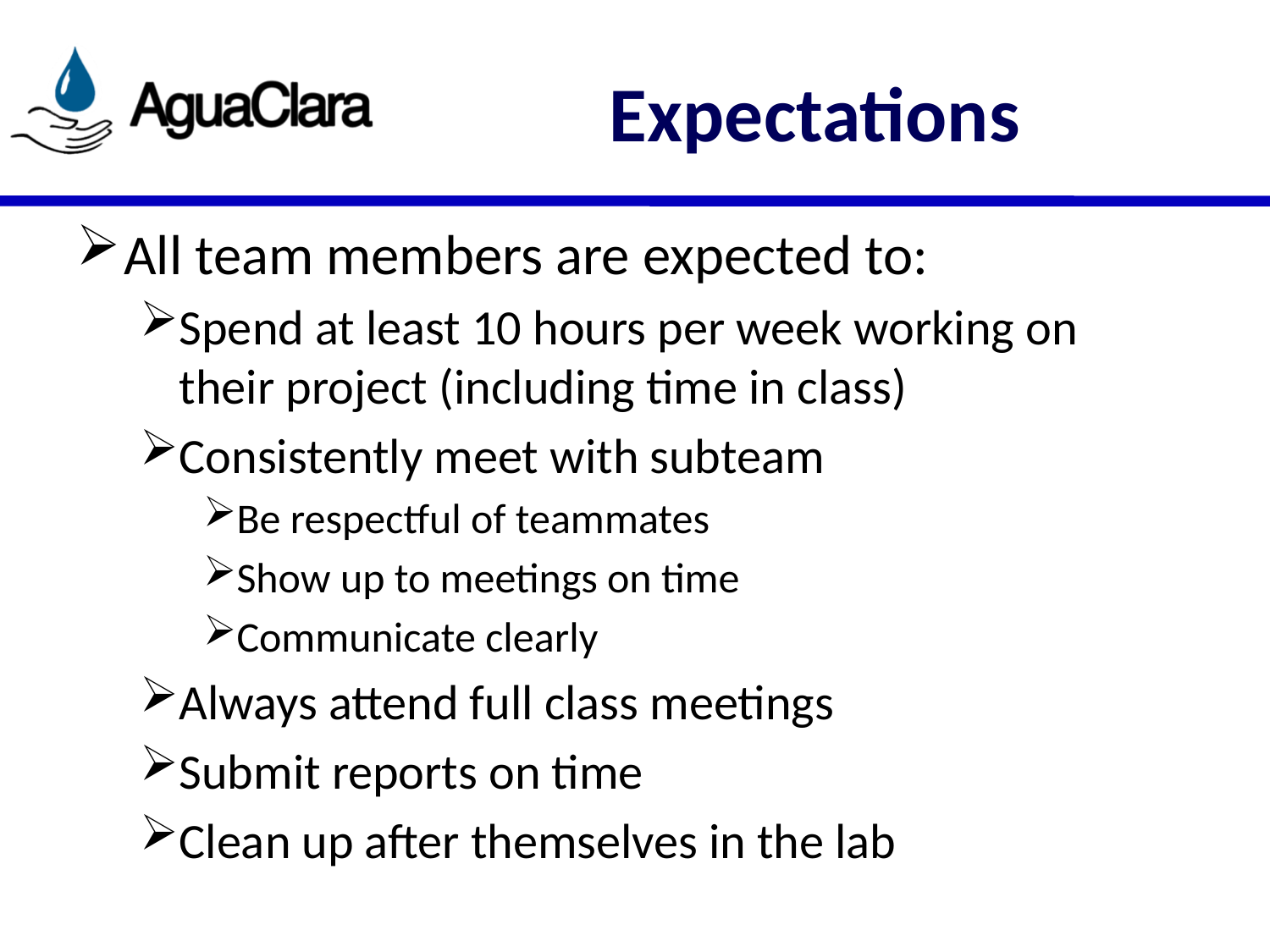

# Expectations
All team members are expected to:
Spend at least 10 hours per week working on their project (including time in class)
Consistently meet with subteam
Be respectful of teammates
Show up to meetings on time
Communicate clearly
Always attend full class meetings
Submit reports on time
Clean up after themselves in the lab